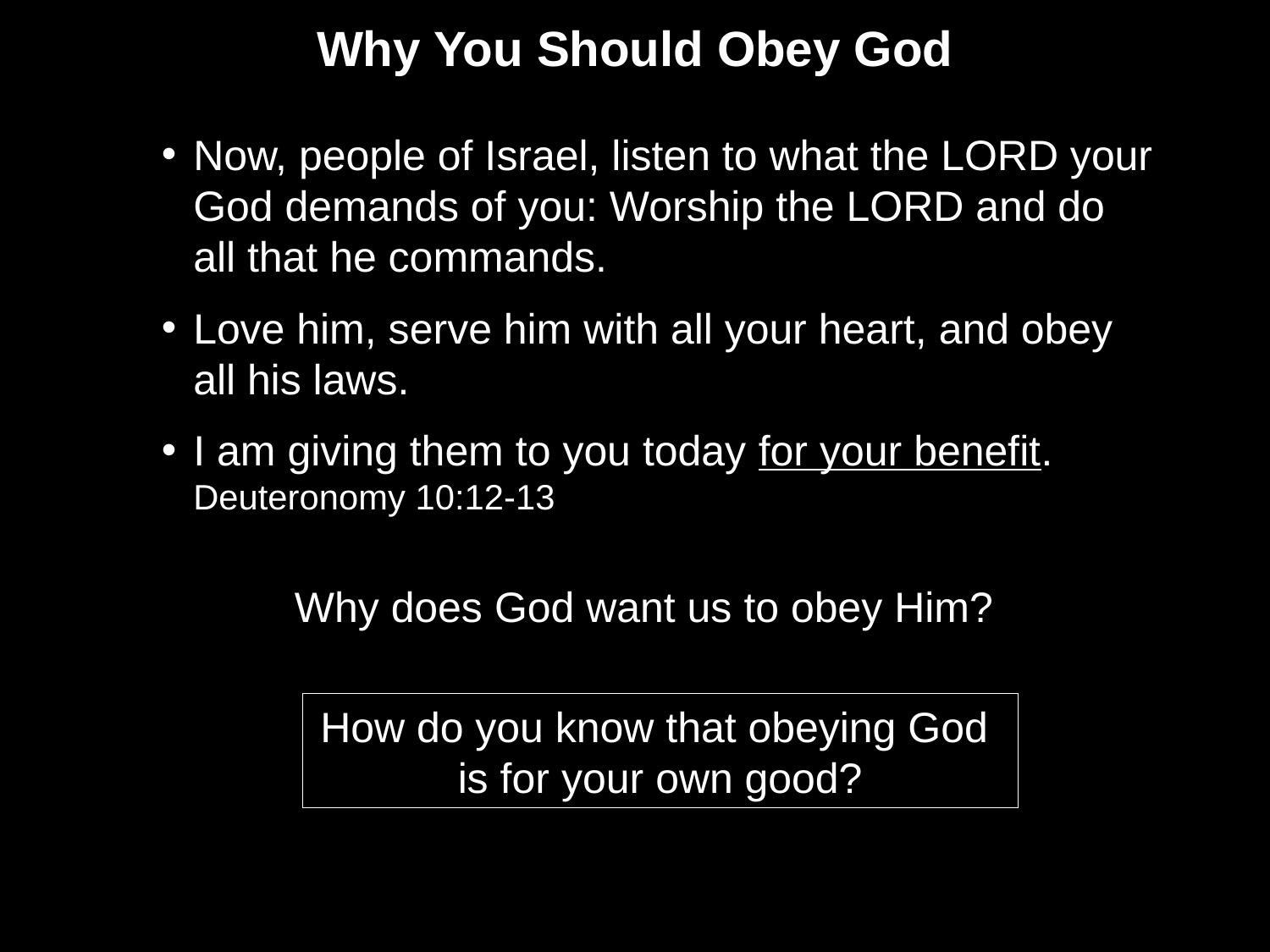

Why You Should Obey God
Now, people of Israel, listen to what the LORD your God demands of you: Worship the LORD and do all that he commands.
Love him, serve him with all your heart, and obey all his laws.
I am giving them to you today for your benefit. Deuteronomy 10:12-13
Why does God want us to obey Him?
How do you know that obeying God
is for your own good?